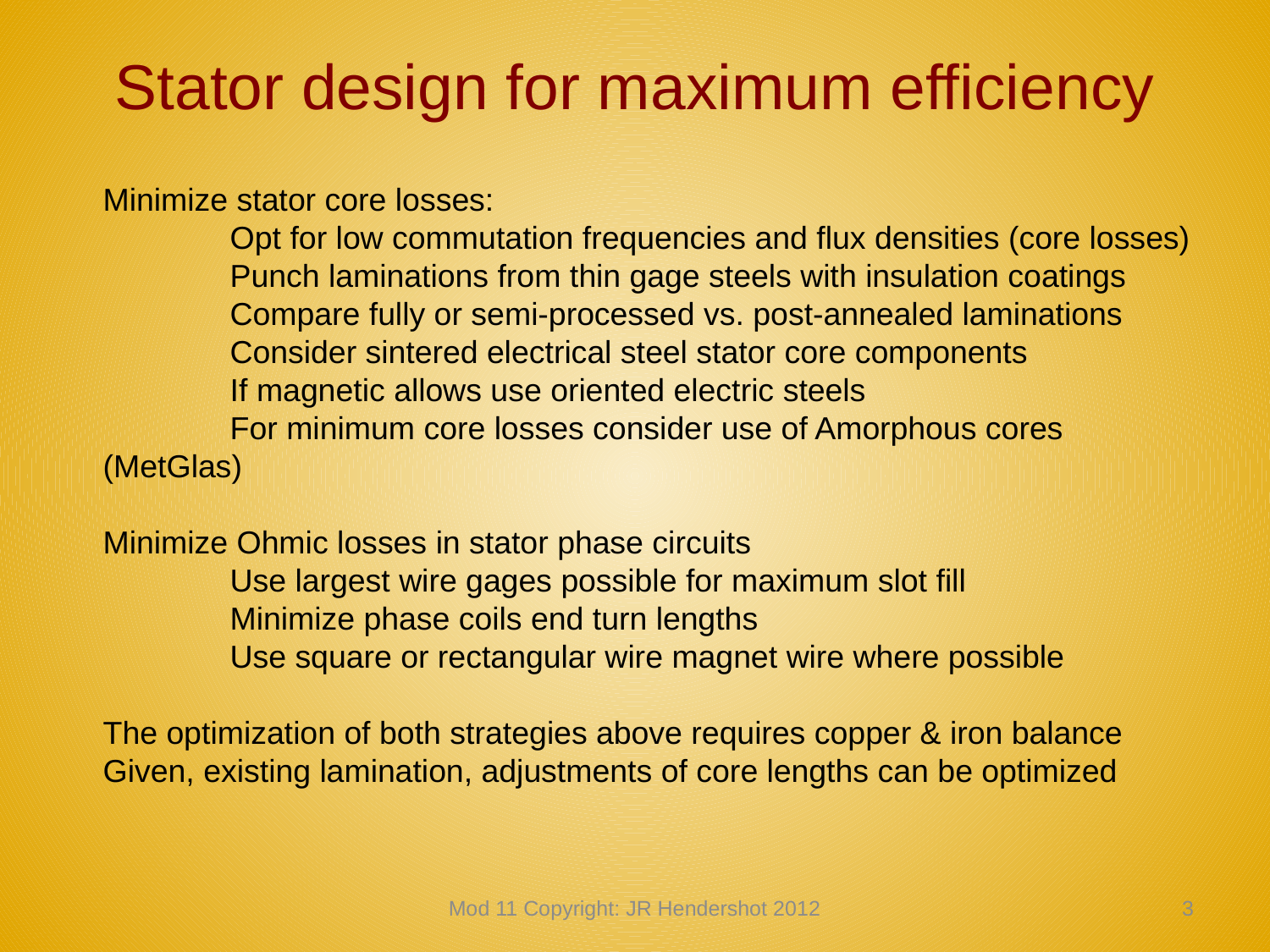

# Stator design for maximum efficiency
Minimize stator core losses:
	Opt for low commutation frequencies and flux densities (core losses)
	Punch laminations from thin gage steels with insulation coatings
	Compare fully or semi-processed vs. post-annealed laminations
	Consider sintered electrical steel stator core components
	If magnetic allows use oriented electric steels
	For minimum core losses consider use of Amorphous cores (MetGlas)

Minimize Ohmic losses in stator phase circuits
	Use largest wire gages possible for maximum slot fill
	Minimize phase coils end turn lengths
	Use square or rectangular wire magnet wire where possible

The optimization of both strategies above requires copper & iron balance
Given, existing lamination, adjustments of core lengths can be optimized
Mod 11 Copyright: JR Hendershot 2012
3